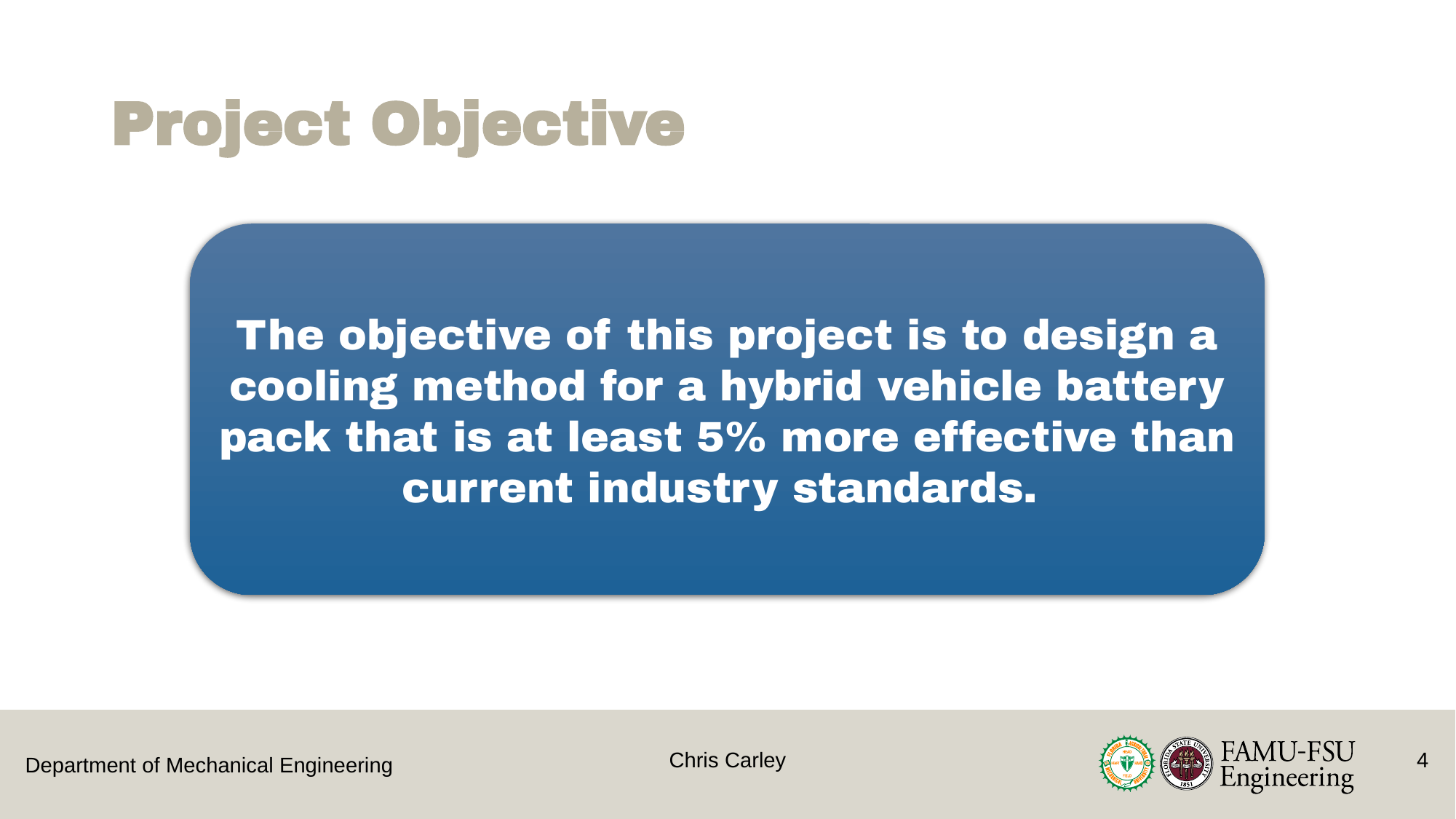

# Project Objective
The objective of this project is to design a cooling method for a hybrid vehicle battery pack that is at least 5% more effective than current industry standards.
Chris Carley
4